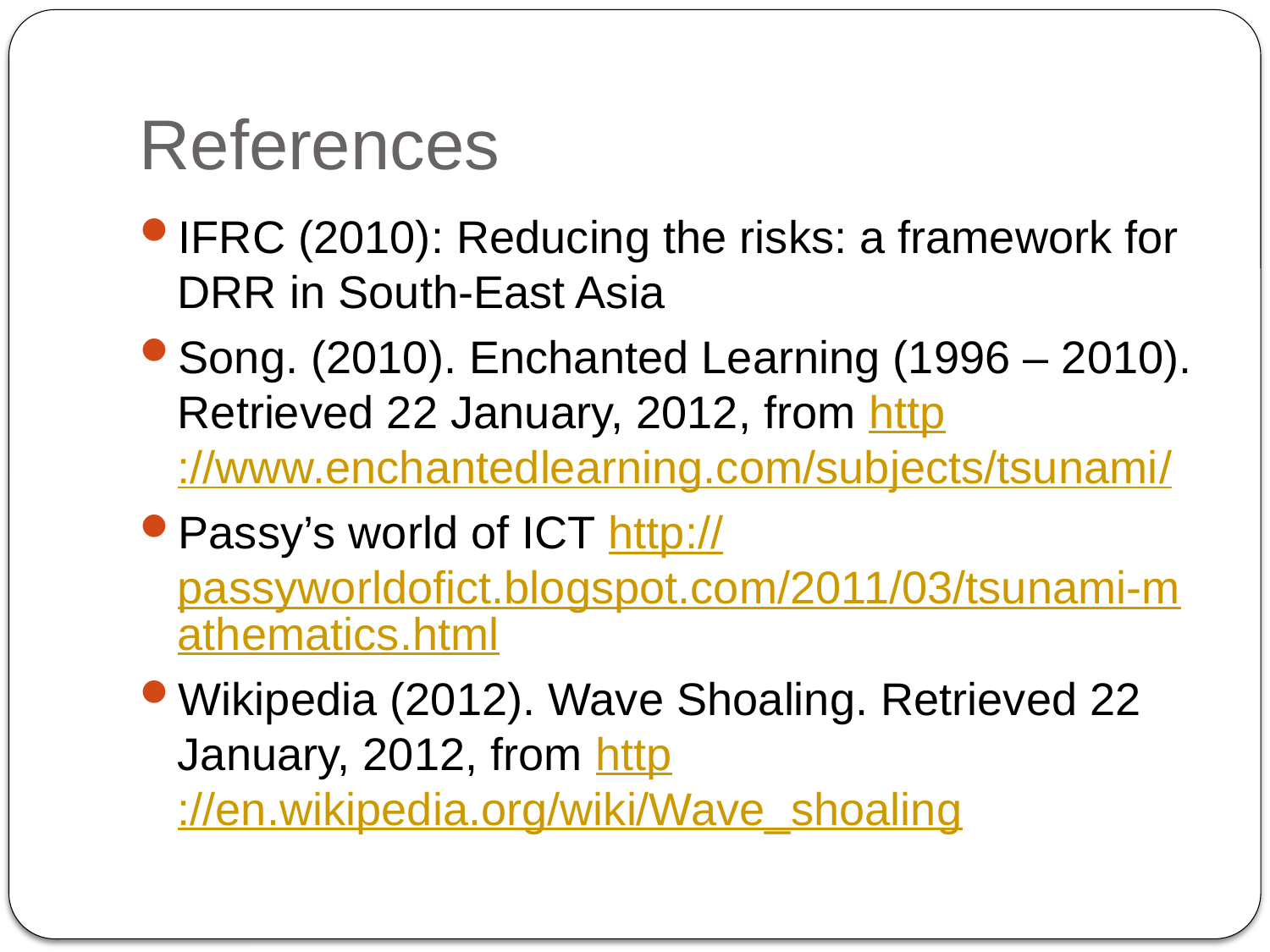

# References
IFRC (2010): Reducing the risks: a framework for DRR in South-East Asia
Song. (2010). Enchanted Learning (1996 – 2010). Retrieved 22 January, 2012, from http://www.enchantedlearning.com/subjects/tsunami/
Passy’s world of ICT http://passyworldofict.blogspot.com/2011/03/tsunami-mathematics.html
Wikipedia (2012). Wave Shoaling. Retrieved 22 January, 2012, from http://en.wikipedia.org/wiki/Wave_shoaling